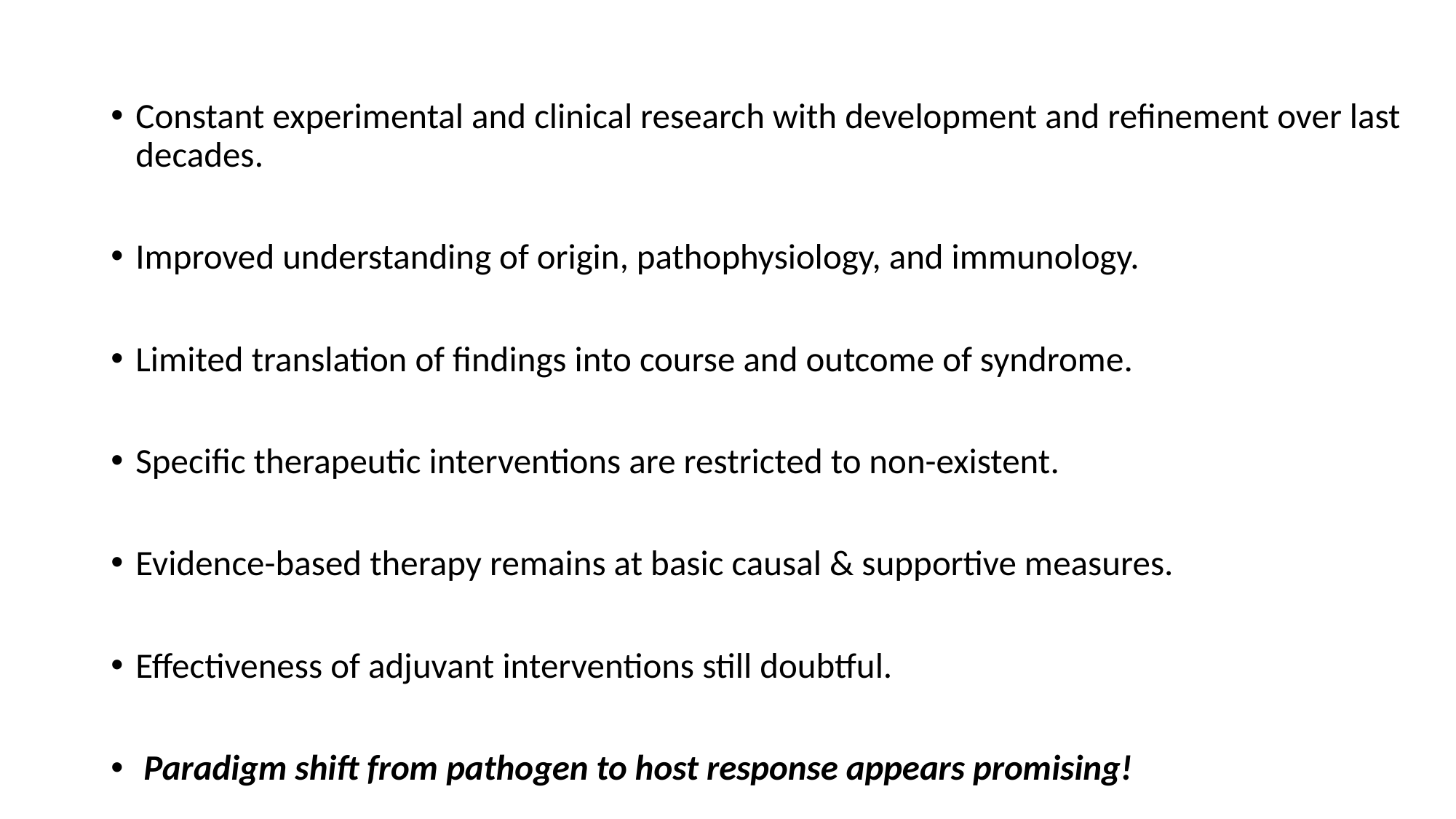

#
Constant experimental and clinical research with development and refinement over last decades.

Improved understanding of origin, pathophysiology, and immunology.

Limited translation of findings into course and outcome of syndrome.

Specific therapeutic interventions are restricted to non-existent.

Evidence-based therapy remains at basic causal & supportive measures.

Effectiveness of adjuvant interventions still doubtful.

 Paradigm shift from pathogen to host response appears promising!